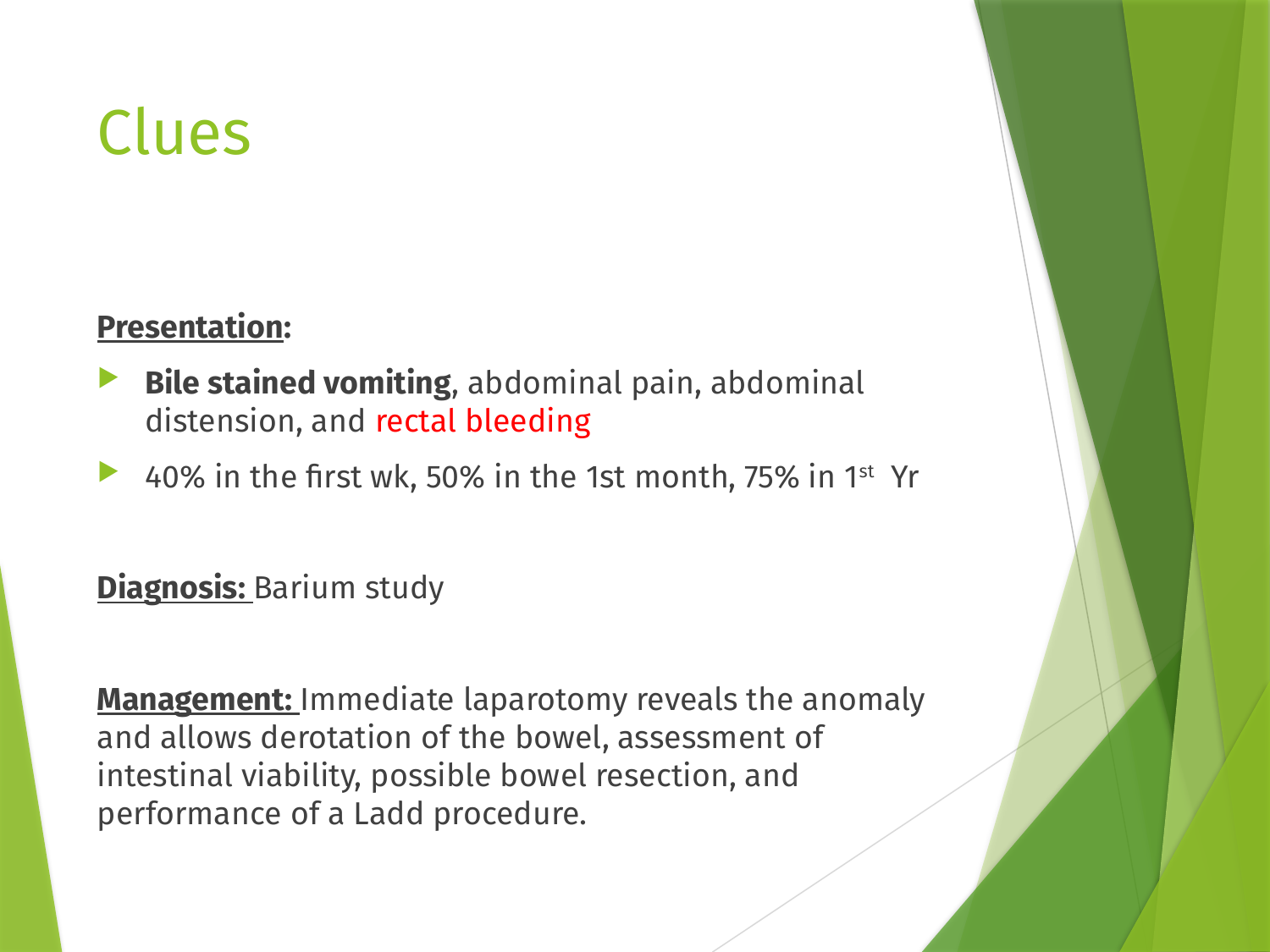

# Clues
Presentation:
Bile stained vomiting, abdominal pain, abdominal distension, and rectal bleeding
40% in the first wk, 50% in the 1st month, 75% in 1st  Yr

Diagnosis: Barium study

Management: Immediate laparotomy reveals the anomaly and allows derotation of the bowel, assessment of intestinal viability, possible bowel resection, and performance of a Ladd procedure.